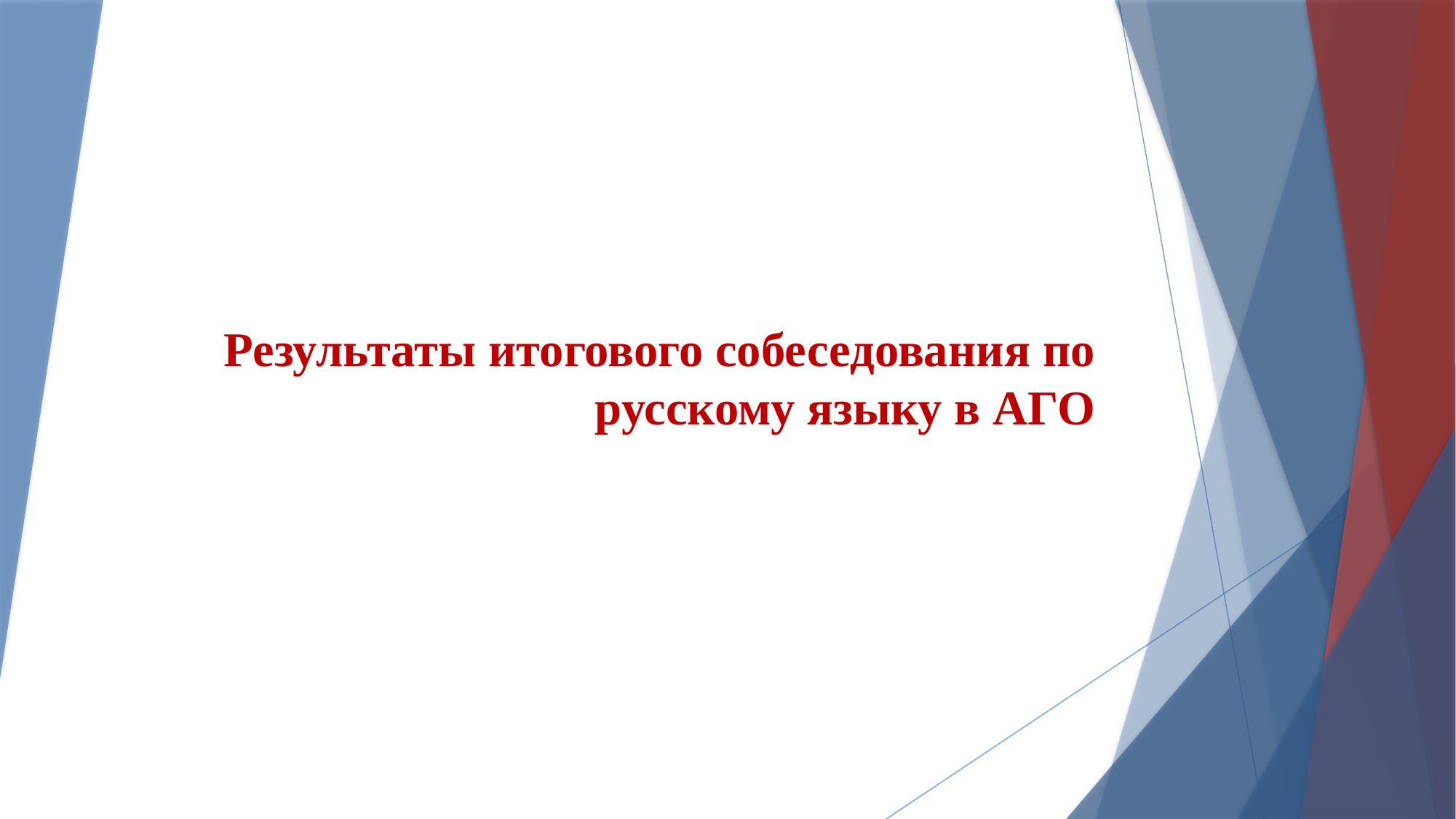

# Результаты итогового собеседования по русскому языку в АГО